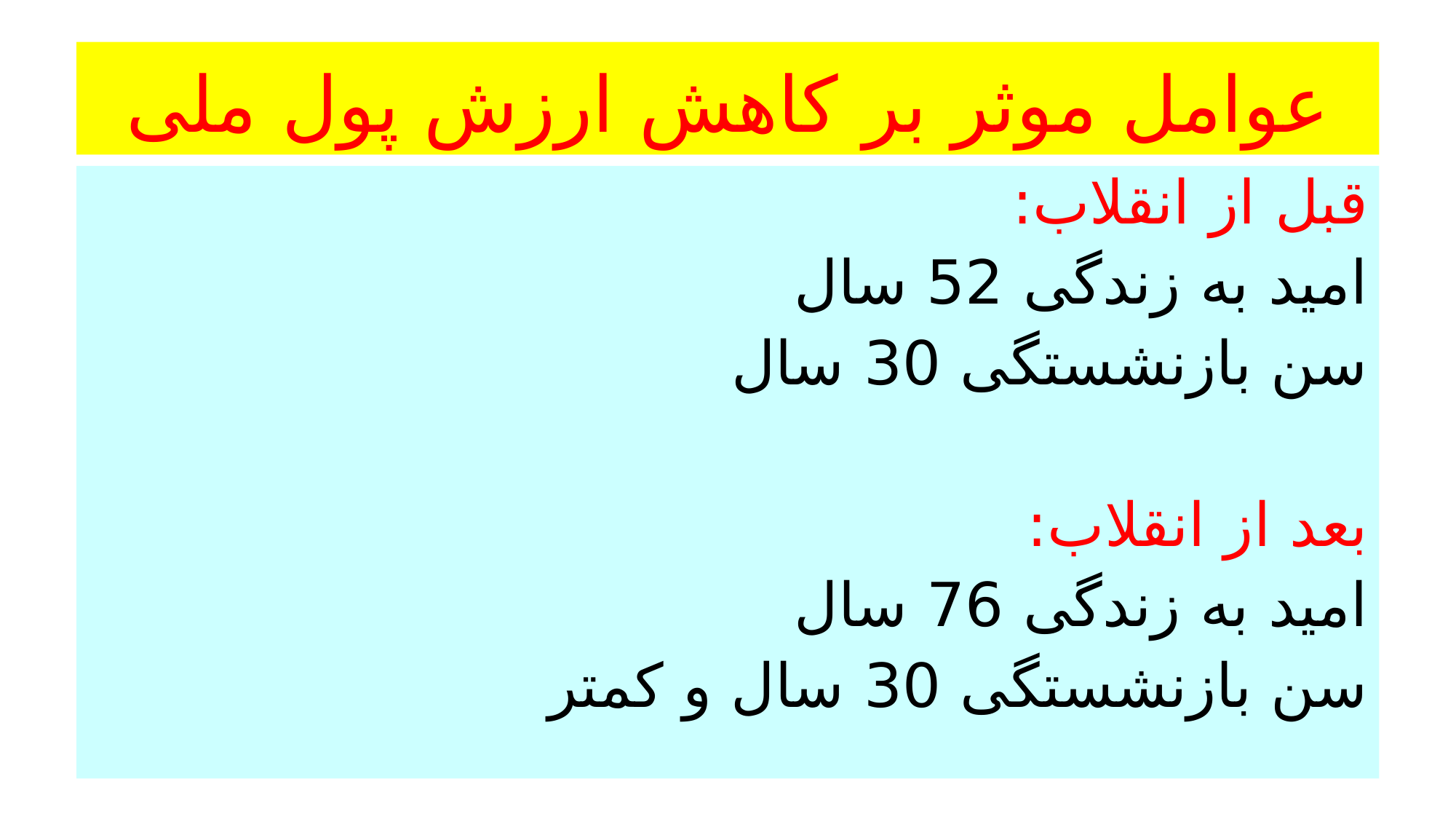

# عوامل موثر بر کاهش ارزش پول ملی
قبل از انقلاب:
امید به زندگی 52 سال
سن بازنشستگی 30 سال

بعد از انقلاب:
امید به زندگی 76 سال
سن بازنشستگی 30 سال و کمتر